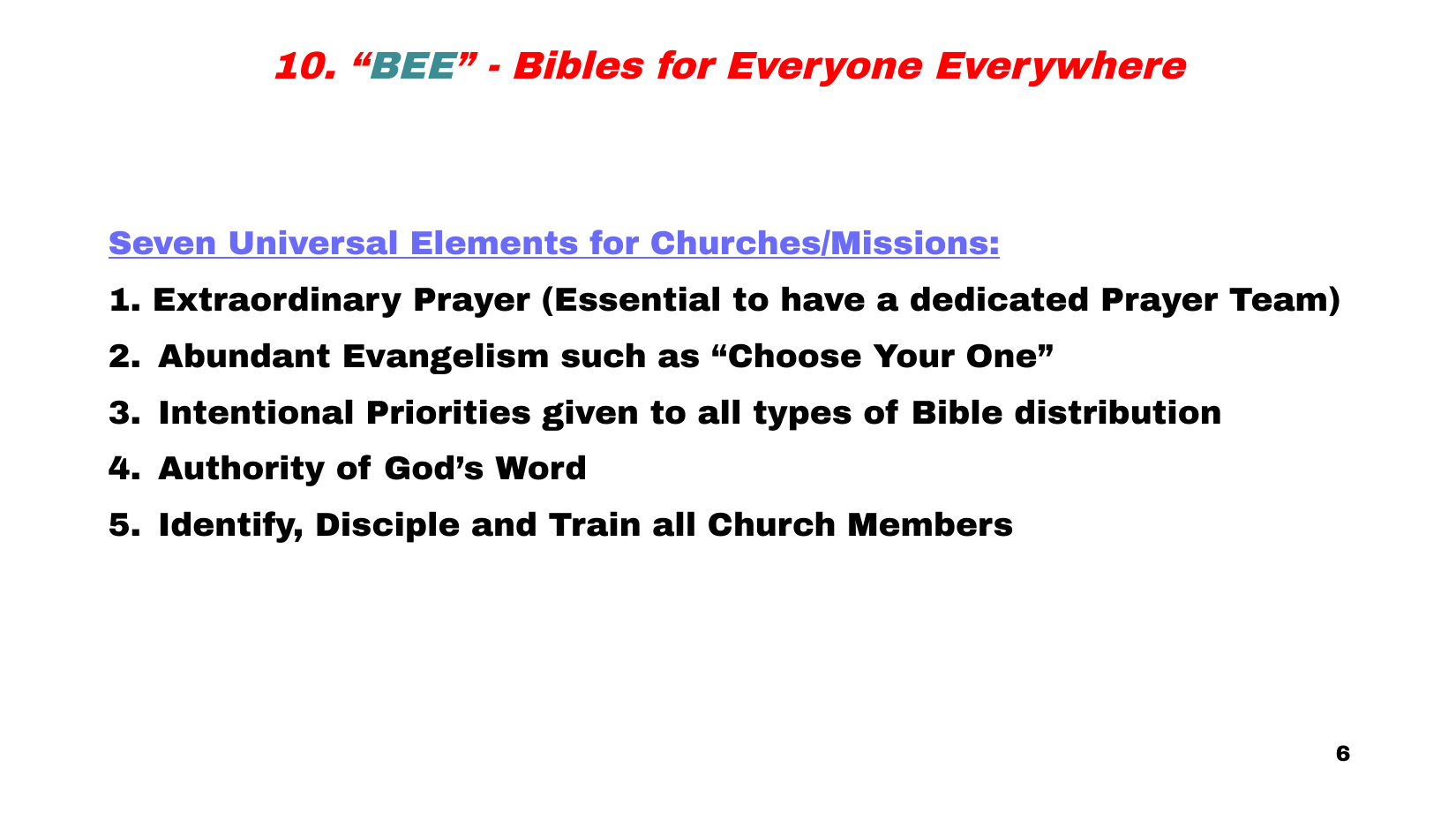

10. “BEE” - Bibles for Everyone Everywhere
Seven Universal Elements for Churches/Missions:
1. Extraordinary Prayer (Essential to have a dedicated Prayer Team)
2.	Abundant Evangelism such as “Choose Your One”
Intentional Priorities given to all types of Bible distribution
Authority of God’s Word
Identify, Disciple and Train all Church Members
6